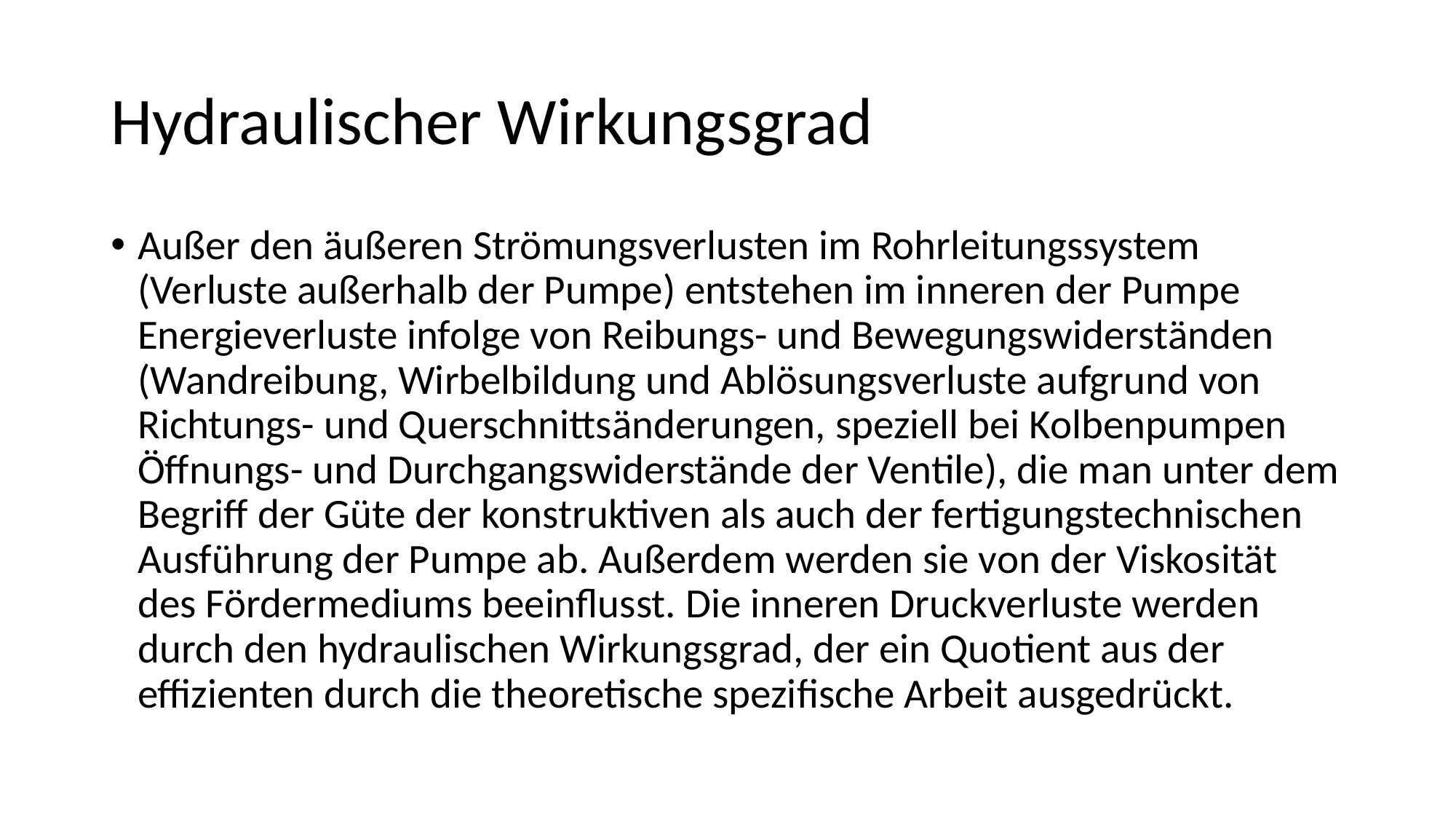

# Hydraulischer Wirkungsgrad
Außer den äußeren Strömungsverlusten im Rohrleitungssystem (Verluste außerhalb der Pumpe) entstehen im inneren der Pumpe Energieverluste infolge von Reibungs- und Bewegungswiderständen (Wandreibung, Wirbelbildung und Ablösungsverluste aufgrund von Richtungs- und Querschnittsänderungen, speziell bei Kolbenpumpen Öffnungs- und Durchgangswiderstände der Ventile), die man unter dem Begriff der Güte der konstruktiven als auch der fertigungstechnischen  Ausführung der Pumpe ab. Außerdem werden sie von der Viskosität des Fördermediums beeinflusst. Die inneren Druckverluste werden durch den hydraulischen Wirkungsgrad, der ein Quotient aus der effizienten durch die theoretische spezifische Arbeit ausgedrückt.